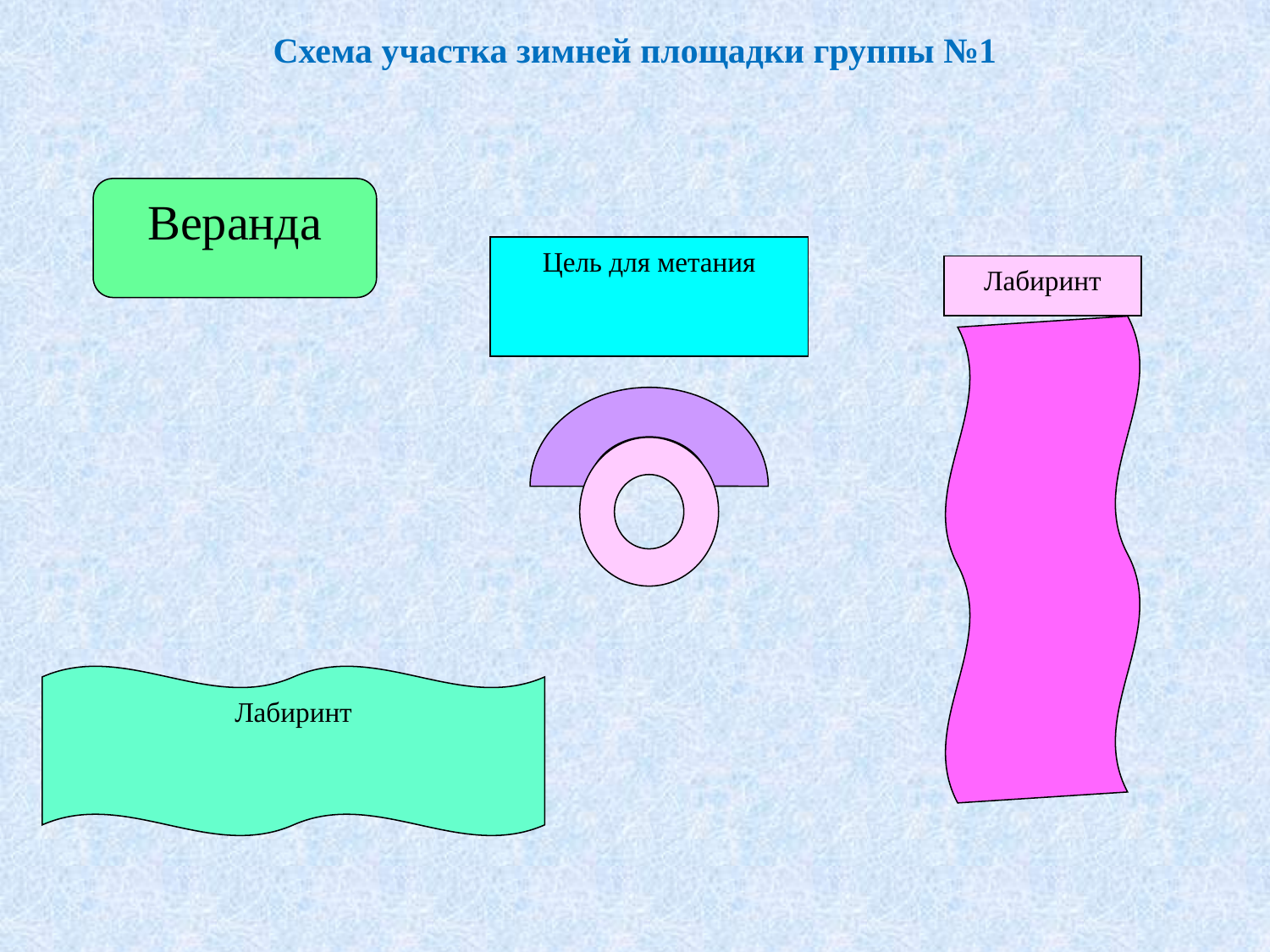

Схема участка зимней площадки группы №1
Веранда
Цель для метания
Лабиринт

Лабиринт